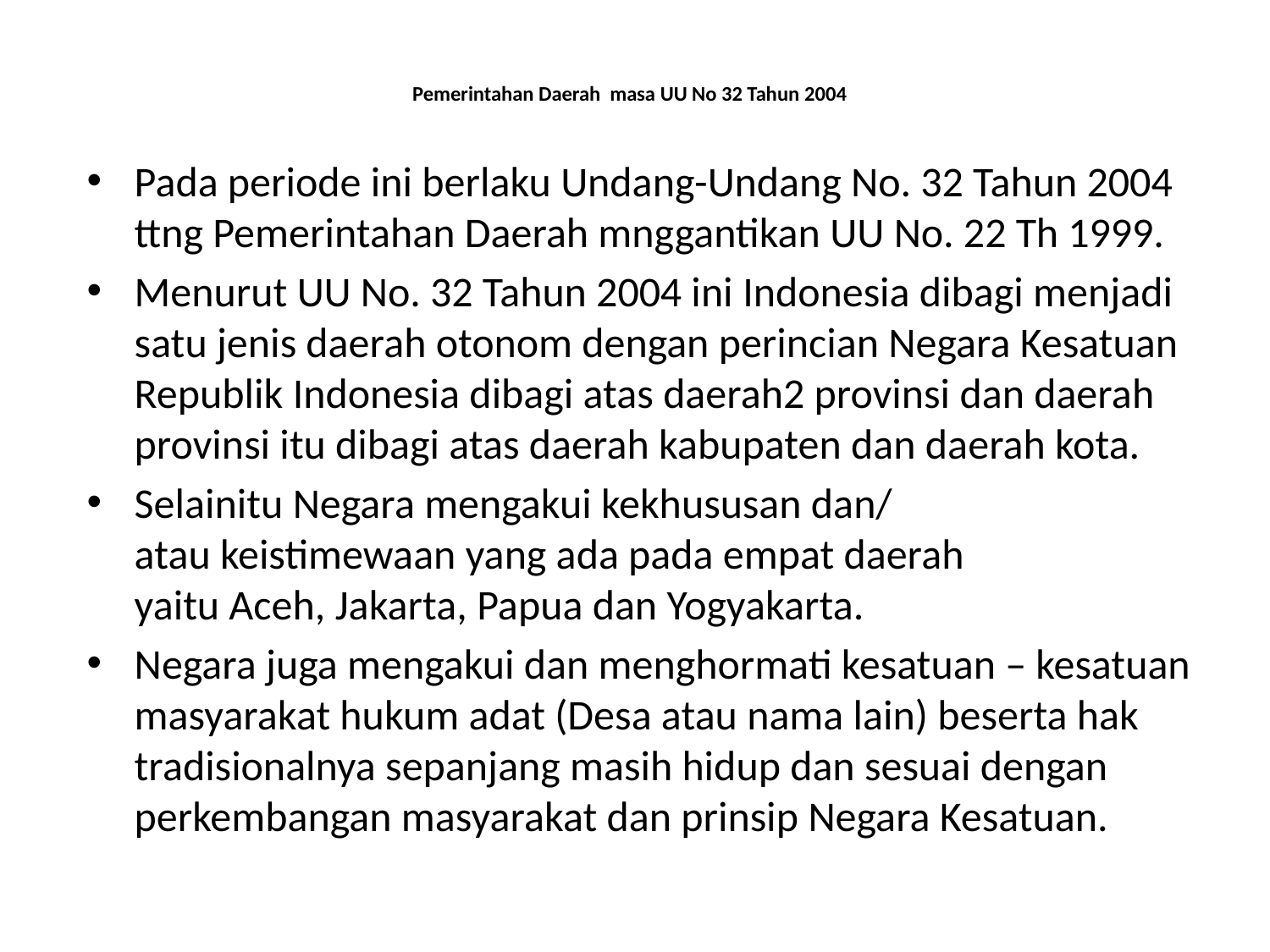

# Pemerintahan Daerah  masa UU No 32 Tahun 2004
Pada periode ini berlaku Undang-Undang No. 32 Tahun 2004 ttng Pemerintahan Daerah mnggantikan UU No. 22 Th 1999.
Menurut UU No. 32 Tahun 2004 ini Indonesia dibagi menjadi satu jenis daerah otonom dengan perincian Negara Kesatuan Republik Indonesia dibagi atas daerah2 provinsi dan daerah provinsi itu dibagi atas daerah kabupaten dan daerah kota.
Selainitu Negara mengakui kekhususan dan/atau keistimewaan yang ada pada empat daerah yaitu Aceh, Jakarta, Papua dan Yogyakarta.
Negara juga mengakui dan menghormati kesatuan – kesatuan masyarakat hukum adat (Desa atau nama lain) beserta hak tradisionalnya sepanjang masih hidup dan sesuai dengan perkembangan masyarakat dan prinsip Negara Kesatuan.